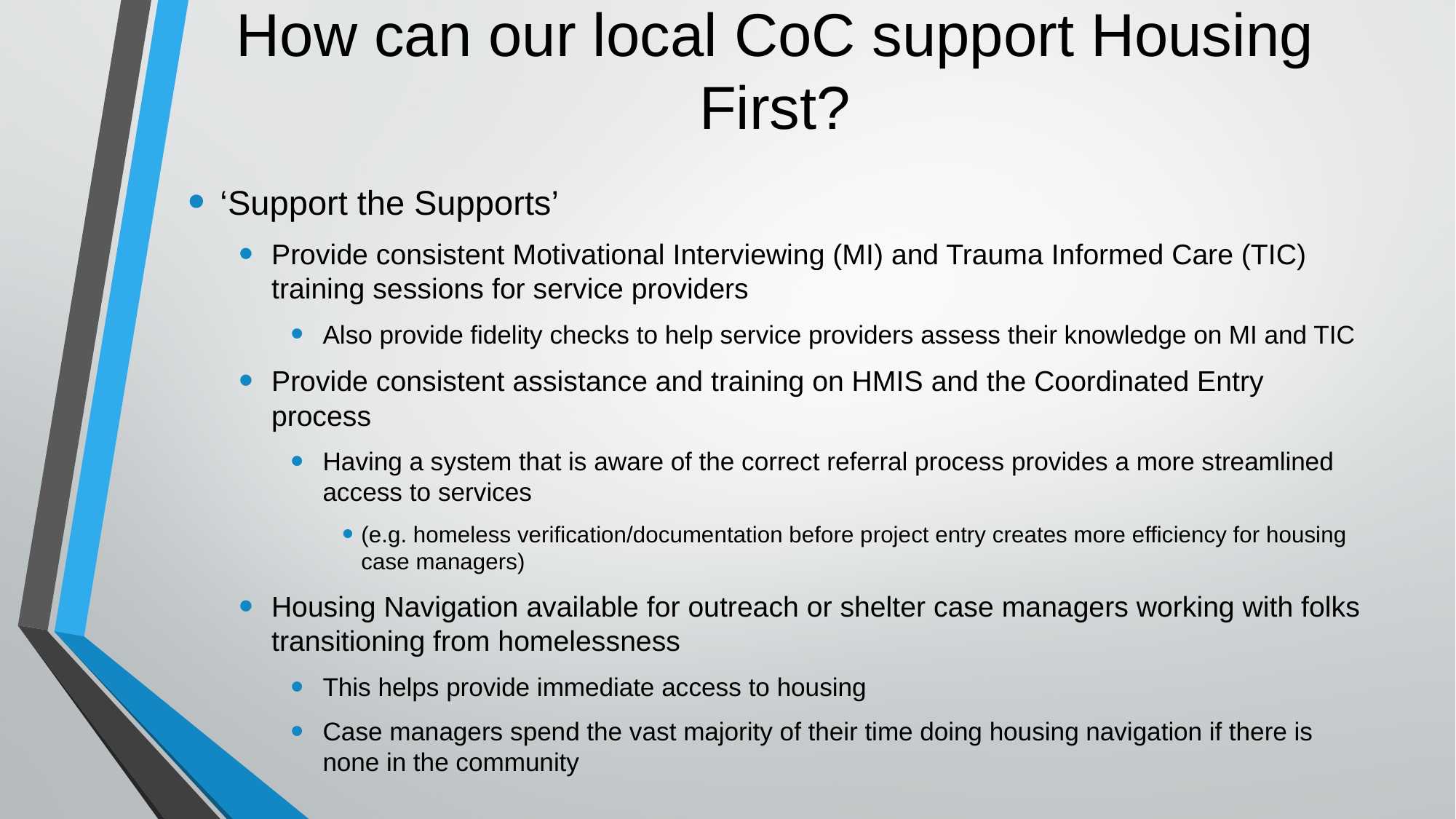

# How can our local CoC support Housing First?
‘Support the Supports’
Provide consistent Motivational Interviewing (MI) and Trauma Informed Care (TIC) training sessions for service providers
Also provide fidelity checks to help service providers assess their knowledge on MI and TIC
Provide consistent assistance and training on HMIS and the Coordinated Entry process
Having a system that is aware of the correct referral process provides a more streamlined access to services
(e.g. homeless verification/documentation before project entry creates more efficiency for housing case managers)
Housing Navigation available for outreach or shelter case managers working with folks transitioning from homelessness
This helps provide immediate access to housing
Case managers spend the vast majority of their time doing housing navigation if there is none in the community